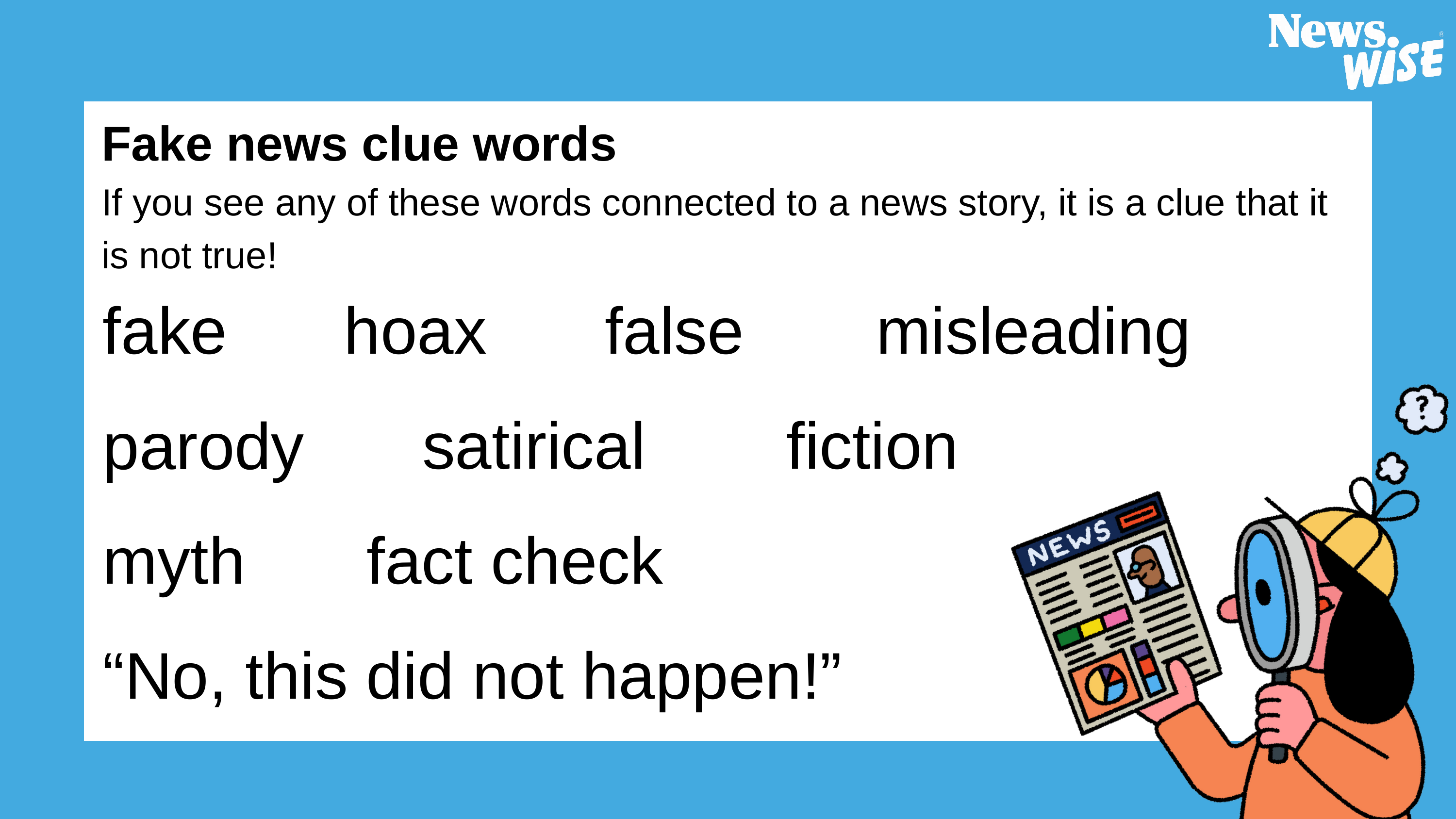

Fake news clue words
If you see any of these words connected to a news story, it is a clue that it is not true!
fake
hoax
false
misleading

satirical
fiction
parody
fact check
myth
“No, this did not happen!”